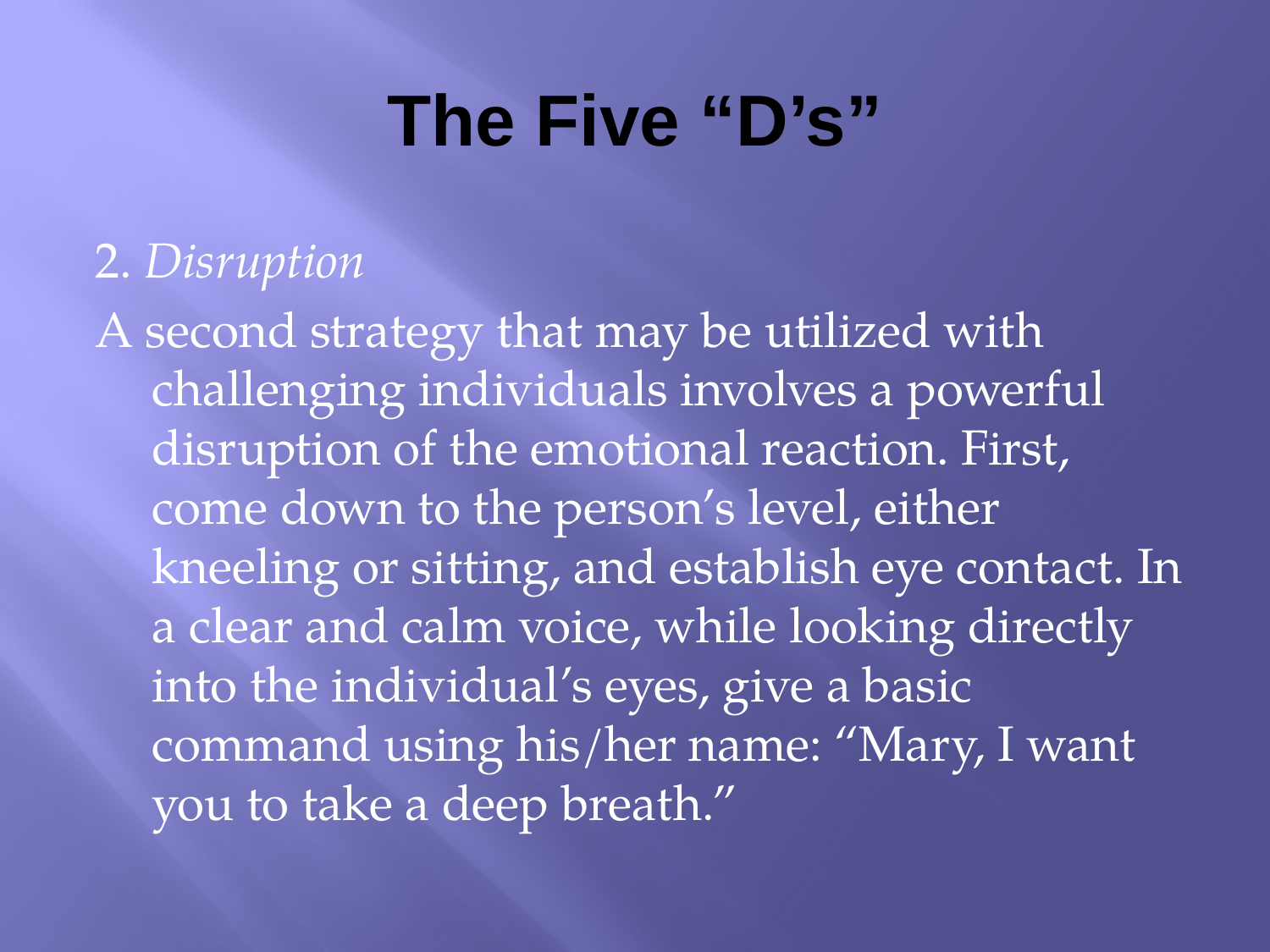

# The Five “D’s”
2. Disruption
A second strategy that may be utilized with challenging individuals involves a powerful disruption of the emotional reaction. First, come down to the person’s level, either kneeling or sitting, and establish eye contact. In a clear and calm voice, while looking directly into the individual’s eyes, give a basic command using his/her name: “Mary, I want you to take a deep breath.”